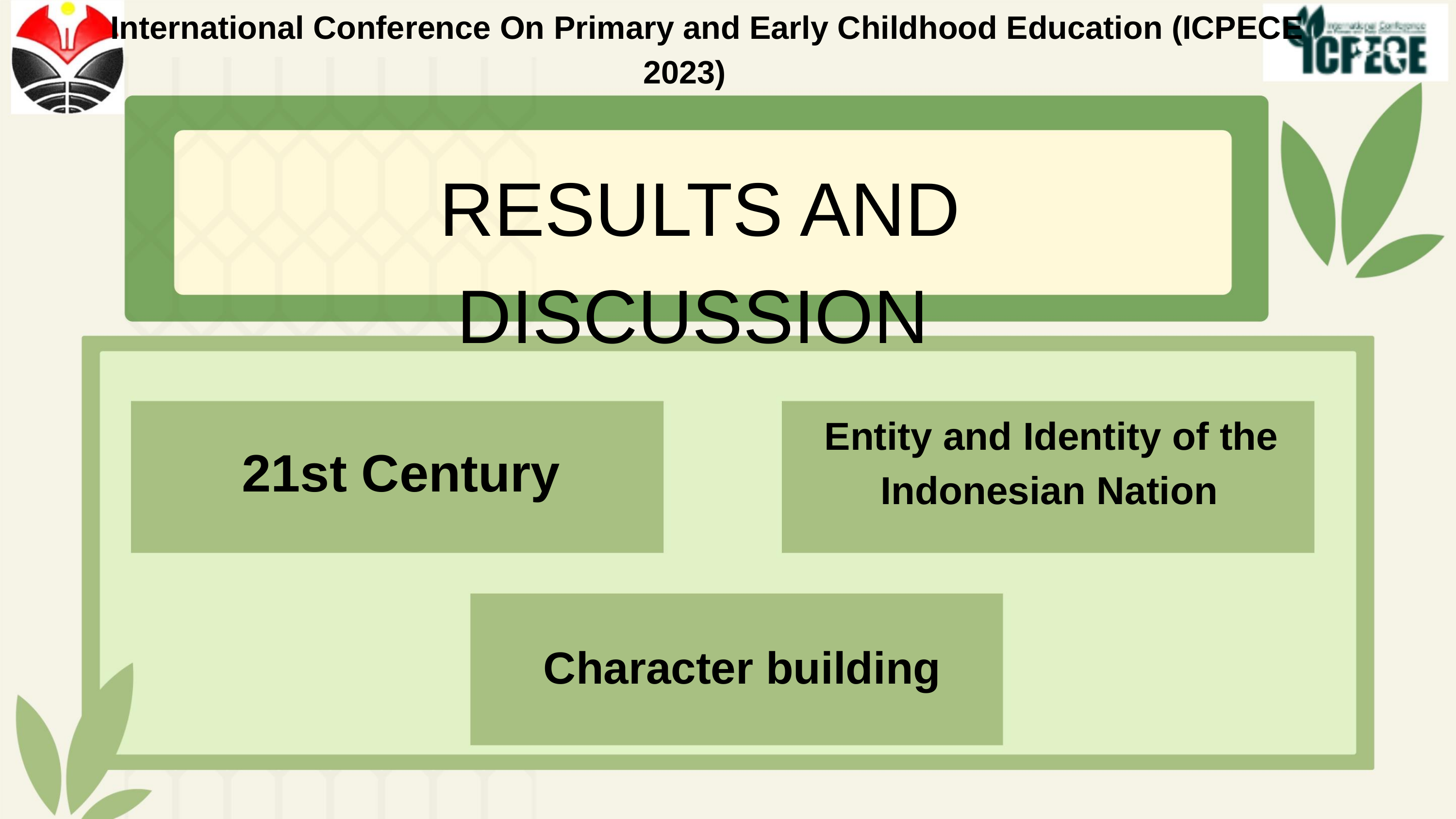

International Conference On Primary and Early Childhood Education (ICPECE
2023)
RESULTS AND
DISCUSSION
Entity and Identity of the
21st Century
Indonesian Nation
Character building